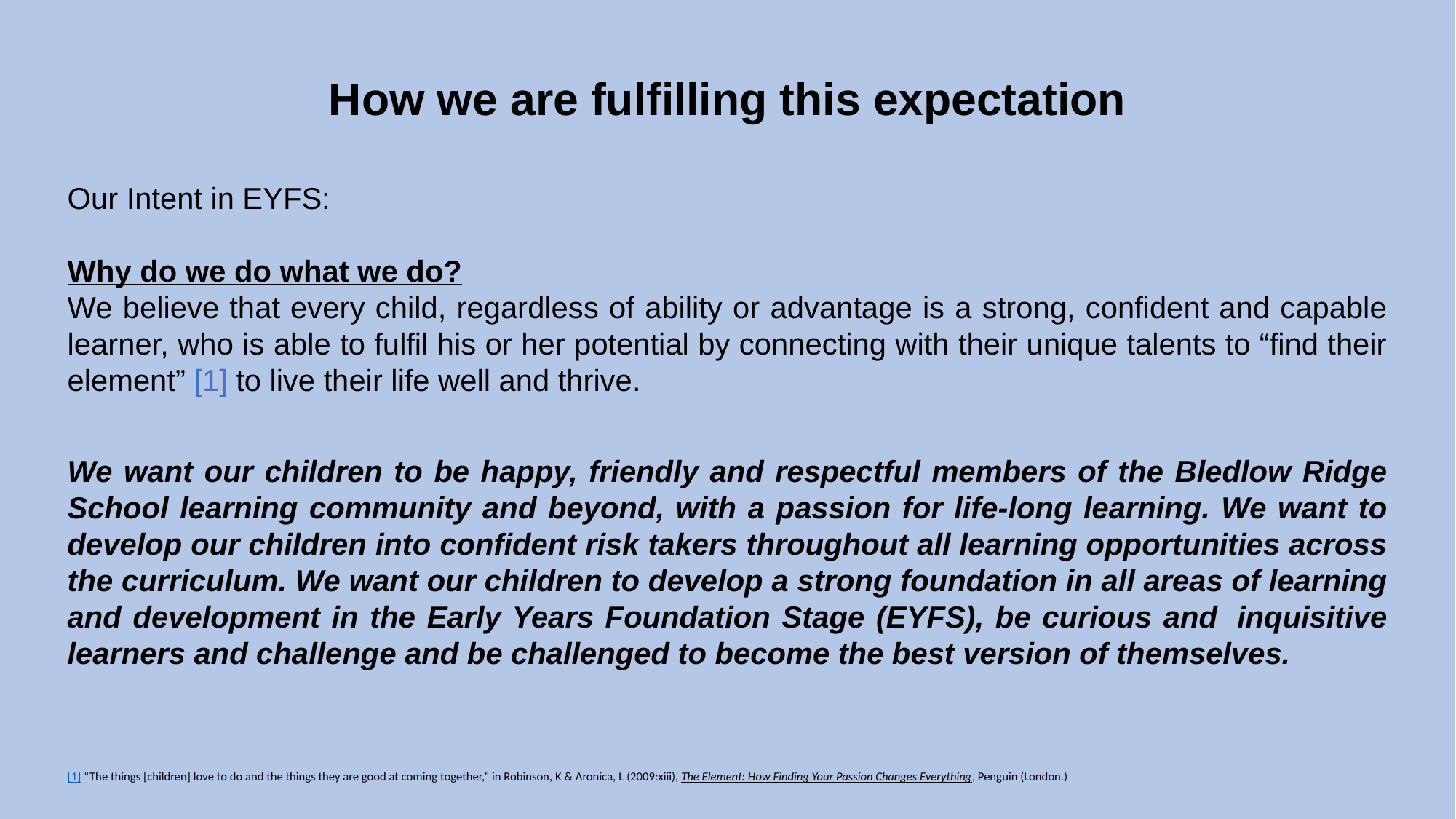

How we are fulfilling this expectation

Our Intent in EYFS:

Why do we do what we do?
We believe that every child, regardless of ability or advantage is a strong, confident and capable learner, who is able to fulfil his or her potential by connecting with their unique talents to “find their element” [1] to live their life well and thrive.

We want our children to be happy, friendly and respectful members of the Bledlow Ridge School learning community and beyond, with a passion for life-long learning. We want to develop our children into confident risk takers throughout all learning opportunities across the curriculum. We want our children to develop a strong foundation in all areas of learning and development in the Early Years Foundation Stage (EYFS), be curious and  inquisitive learners and challenge and be challenged to become the best version of themselves.

[1] “The things [children] love to do and the things they are good at coming together,” in Robinson, K & Aronica, L (2009:xiii), The Element: How Finding Your Passion Changes Everything, Penguin (London.)